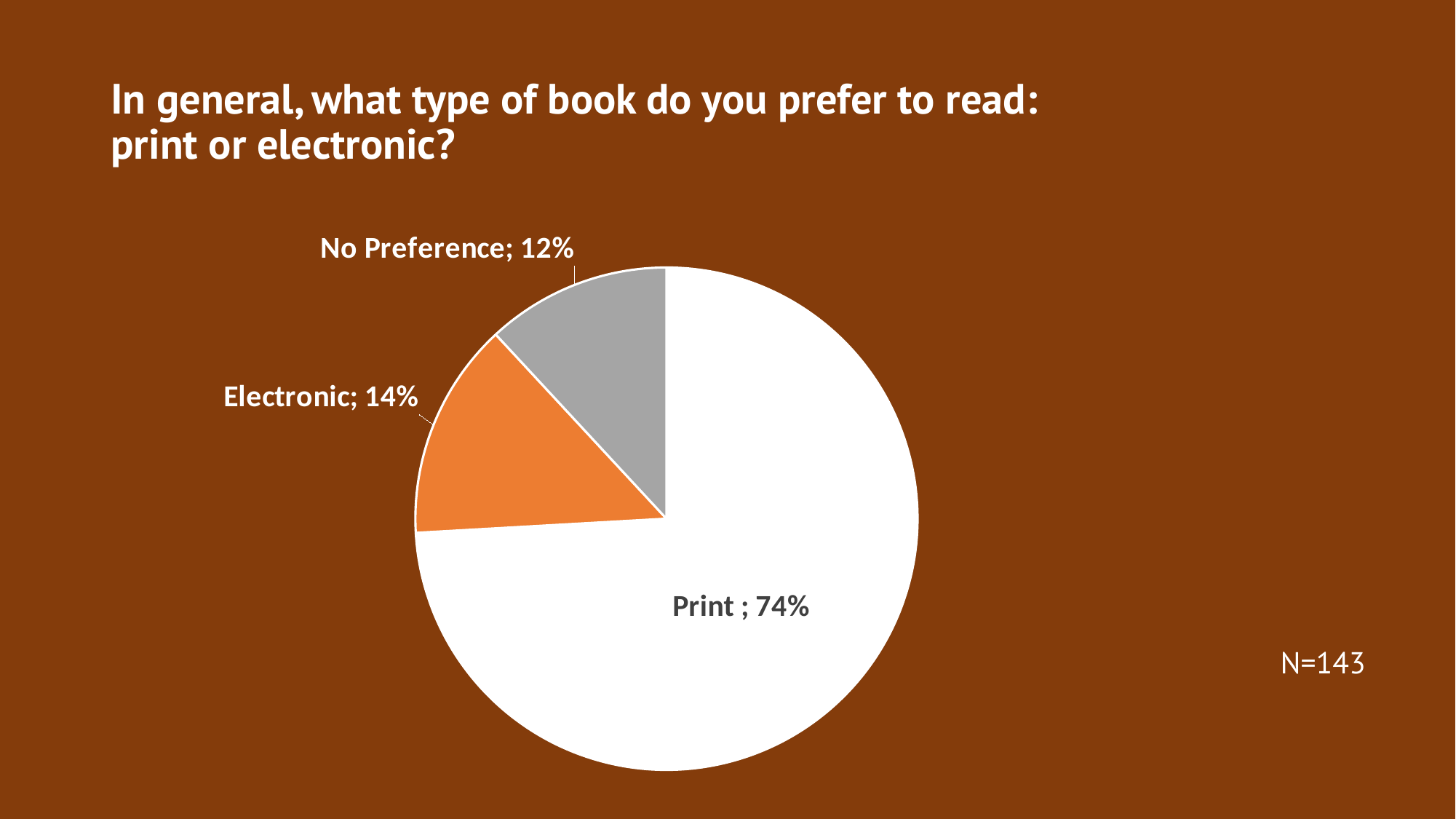

# In general, what type of book do you prefer to read: print or electronic?

### Chart

| Category |  |
|---|---|
| Print  | 0.741 |
| Electronic | 0.14 |
| No Preference | 0.119 |
N=143